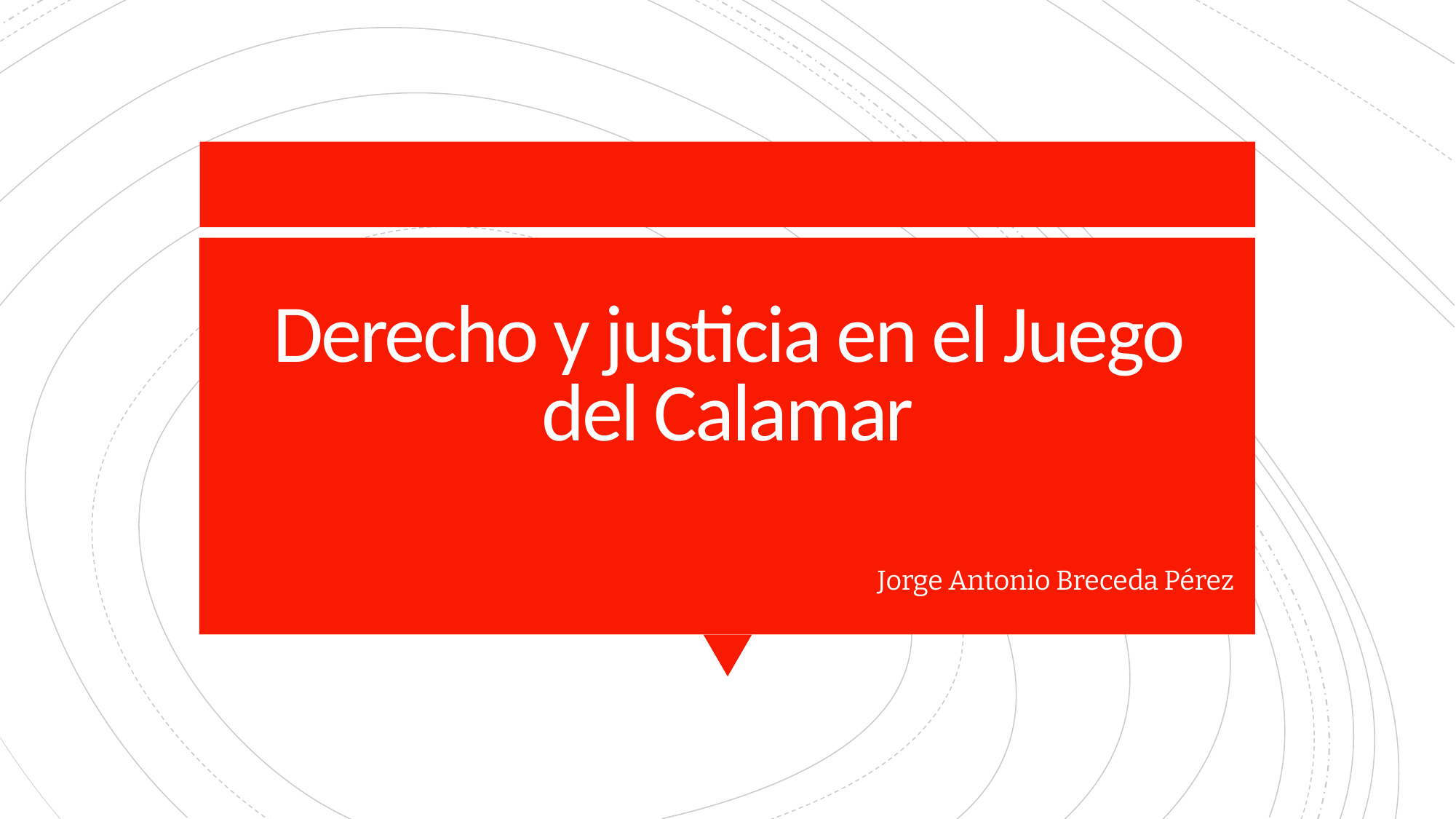

# Derecho y justicia en el Juego del Calamar

Jorge Antonio Breceda Pérez